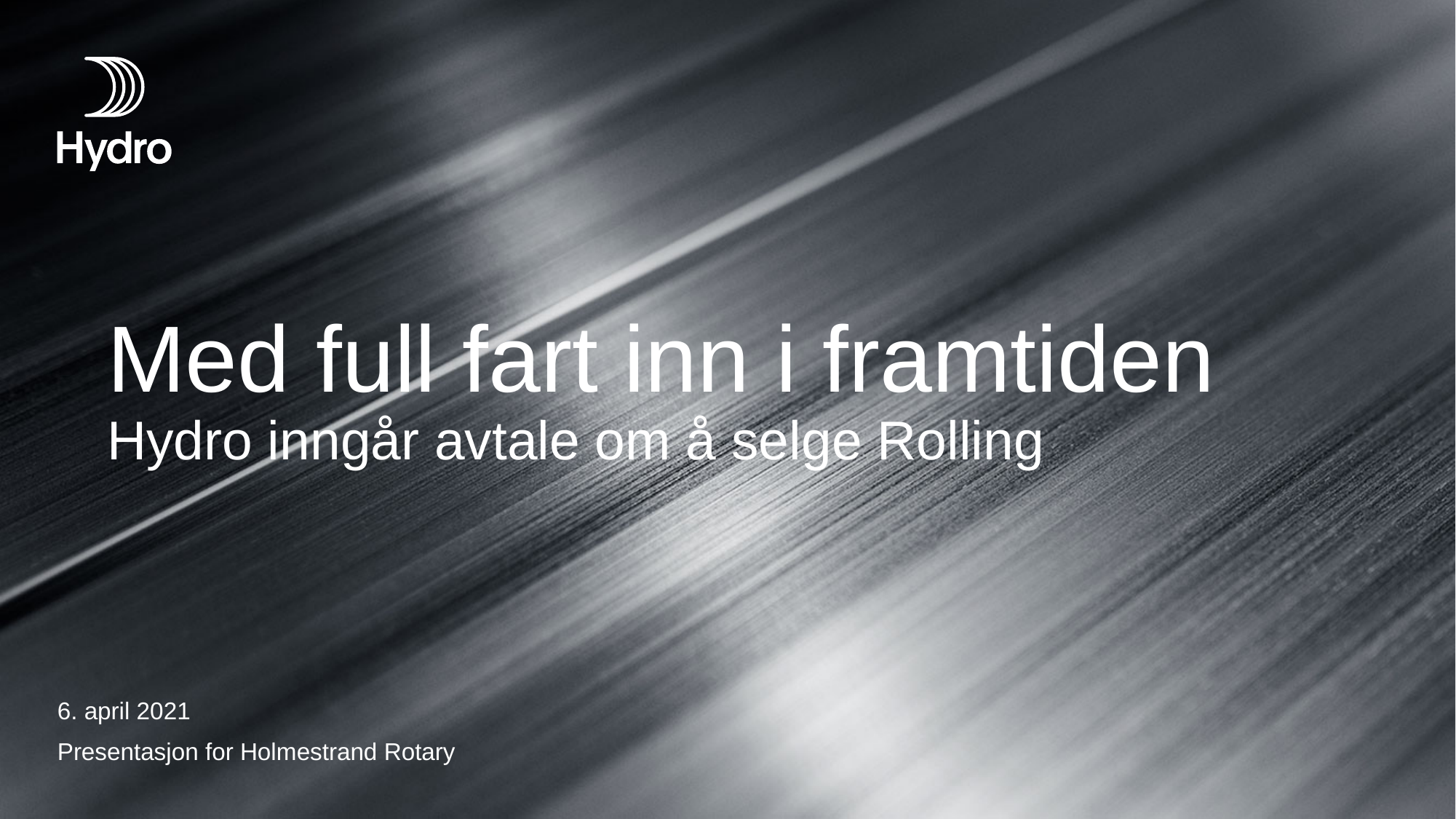

# Med full fart inn i framtiden Hydro inngår avtale om å selge Rolling
6. april 2021
Presentasjon for Holmestrand Rotary